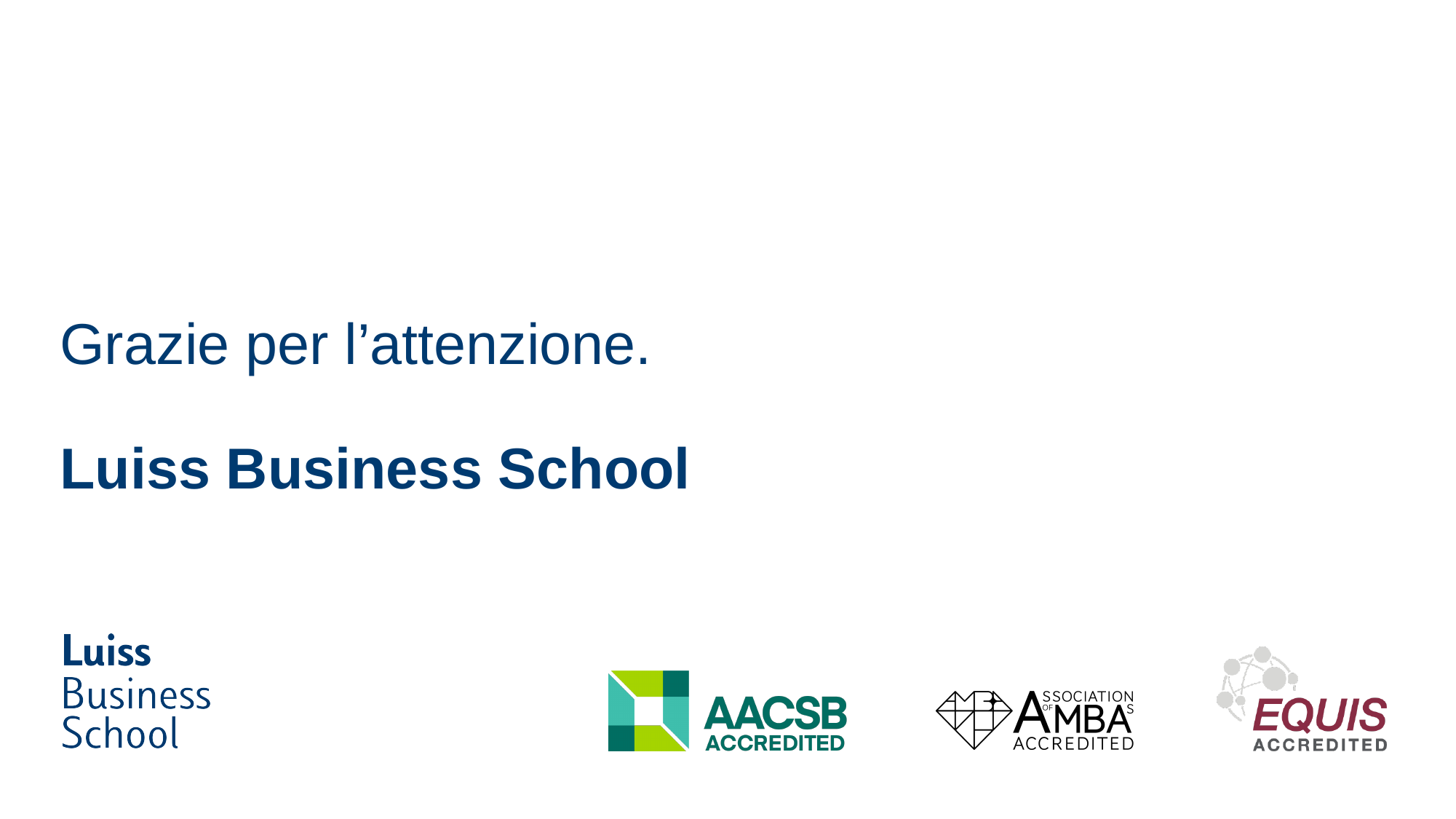

# Grazie per l’attenzione. Luiss Business School